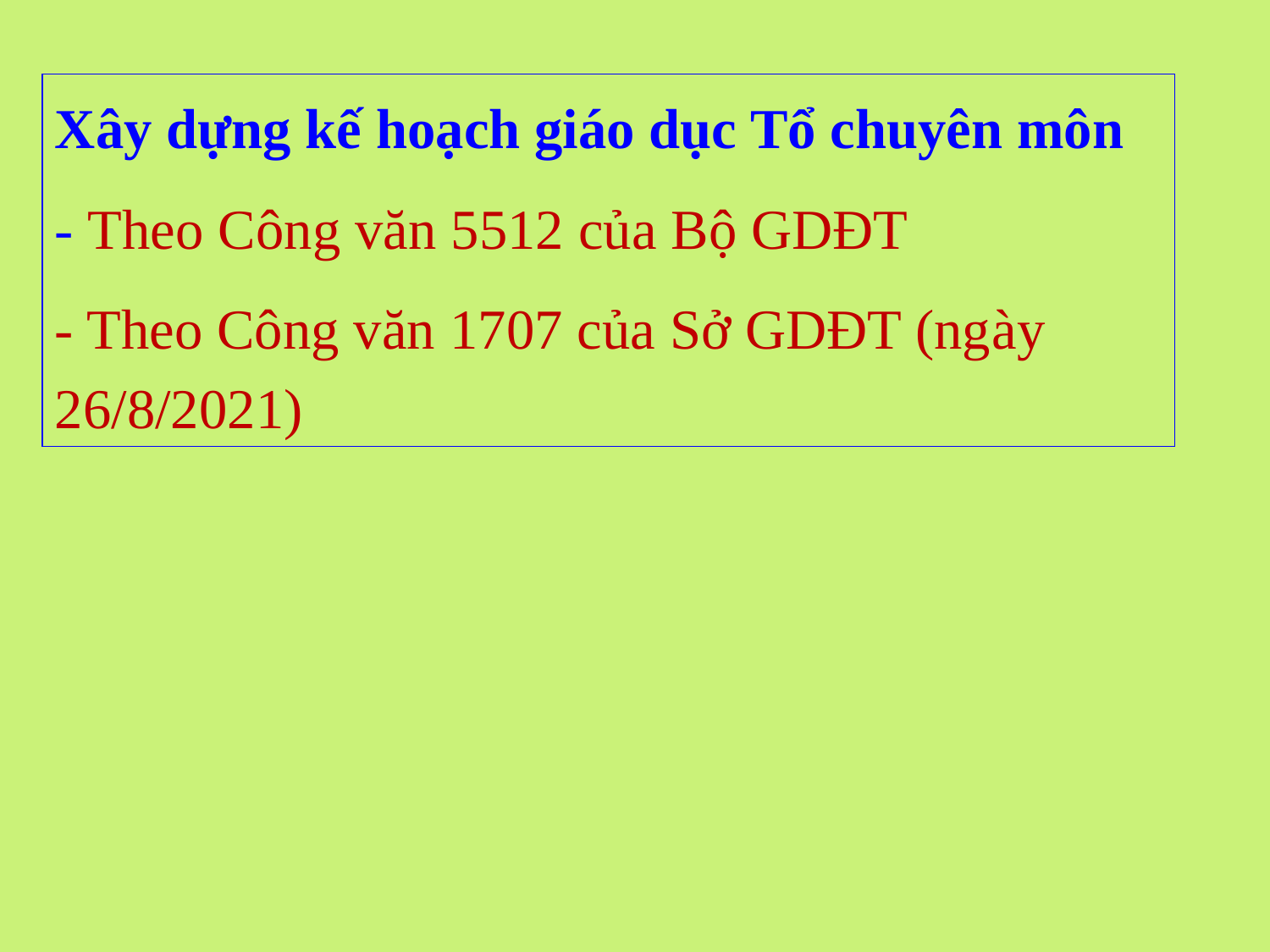

Xây dựng kế hoạch giáo dục Tổ chuyên môn
- Theo Công văn 5512 của Bộ GDĐT
- Theo Công văn 1707 của Sở GDĐT (ngày 26/8/2021)